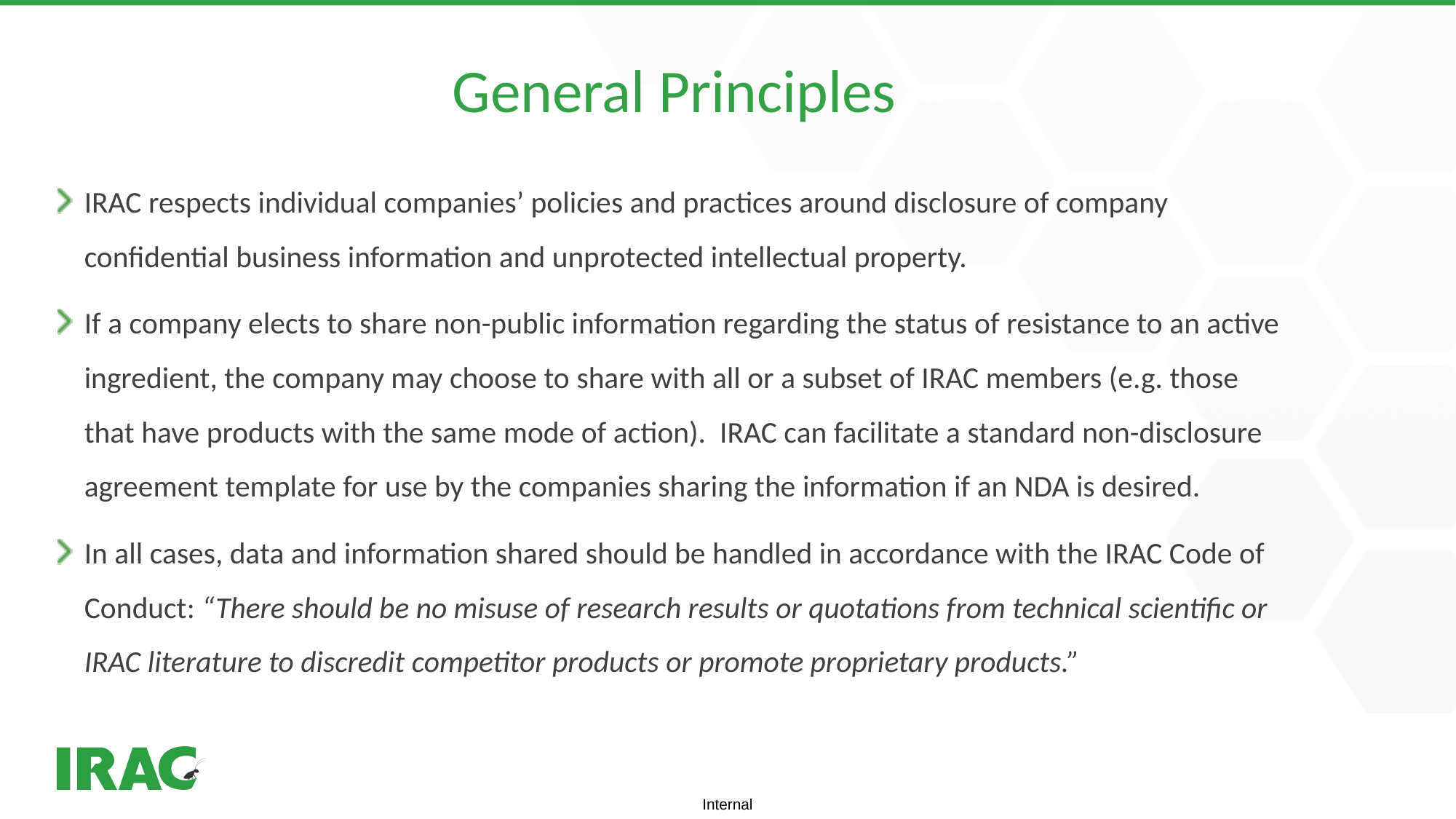

# General Principles
IRAC respects individual companies’ policies and practices around disclosure of company confidential business information and unprotected intellectual property.
If a company elects to share non-public information regarding the status of resistance to an active ingredient, the company may choose to share with all or a subset of IRAC members (e.g. those that have products with the same mode of action).  IRAC can facilitate a standard non-disclosure agreement template for use by the companies sharing the information if an NDA is desired.
In all cases, data and information shared should be handled in accordance with the IRAC Code of Conduct: “There should be no misuse of research results or quotations from technical scientific or IRAC literature to discredit competitor products or promote proprietary products.”